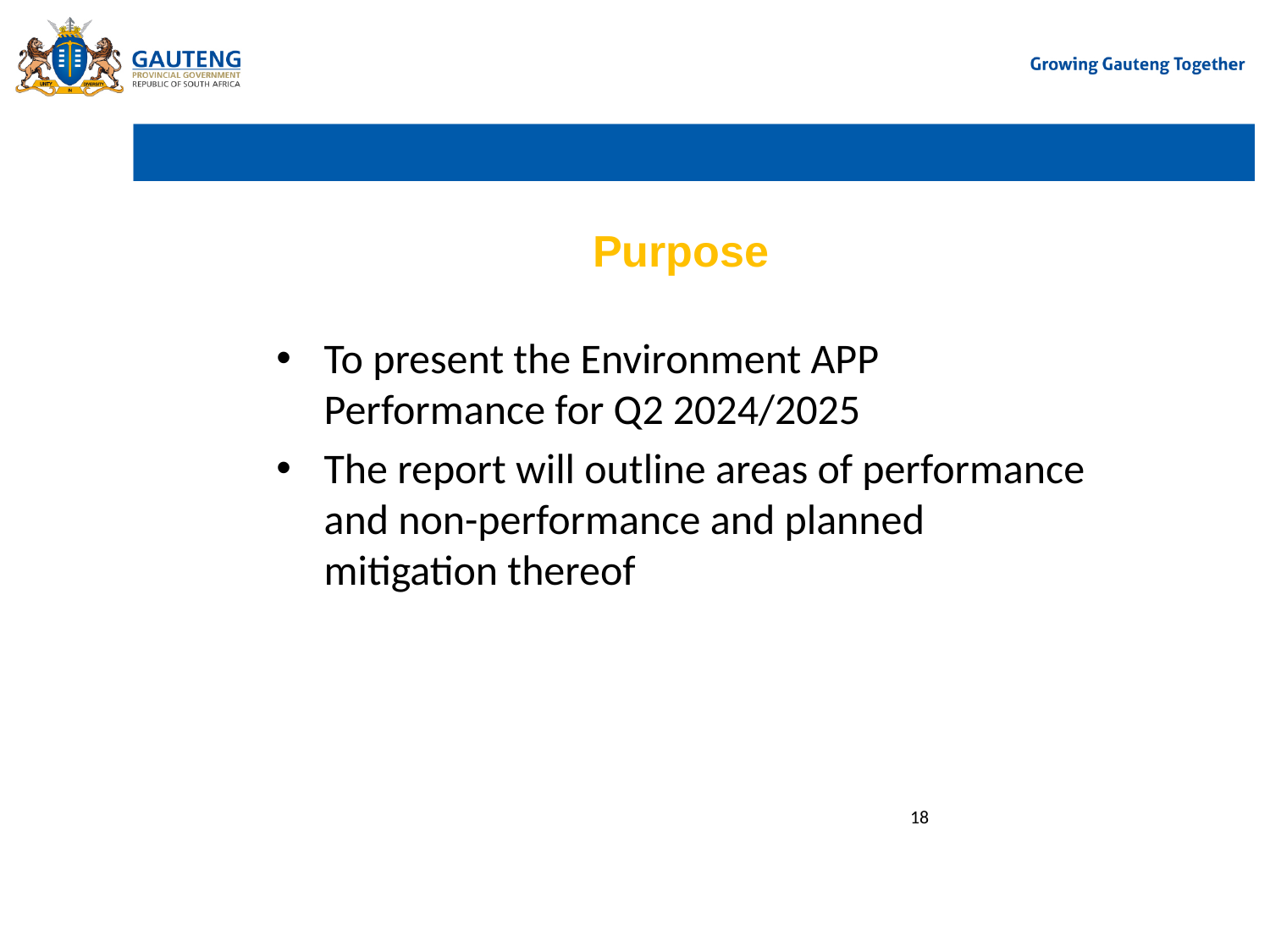

# Purpose

To present the Environment APP Performance for Q2 2024/2025
The report will outline areas of performance and non-performance and planned mitigation thereof

18